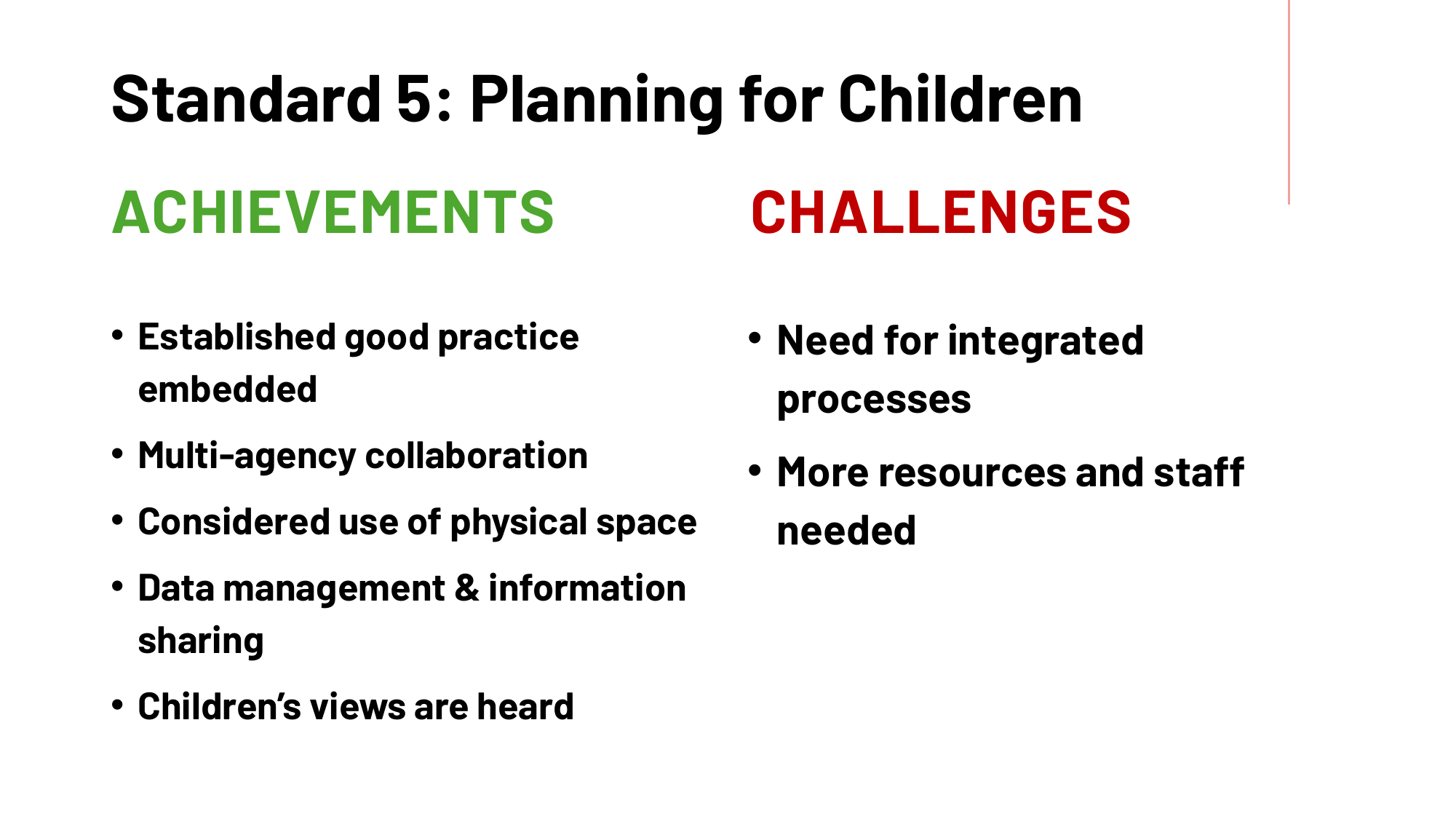

# Standard 5: Planning for Children
Achievements
Challenges
Established good practice embedded
Multi-agency collaboration
Considered use of physical space
Data management & information sharing
Children’s views are heard

Need for integrated processes
More resources and staff needed